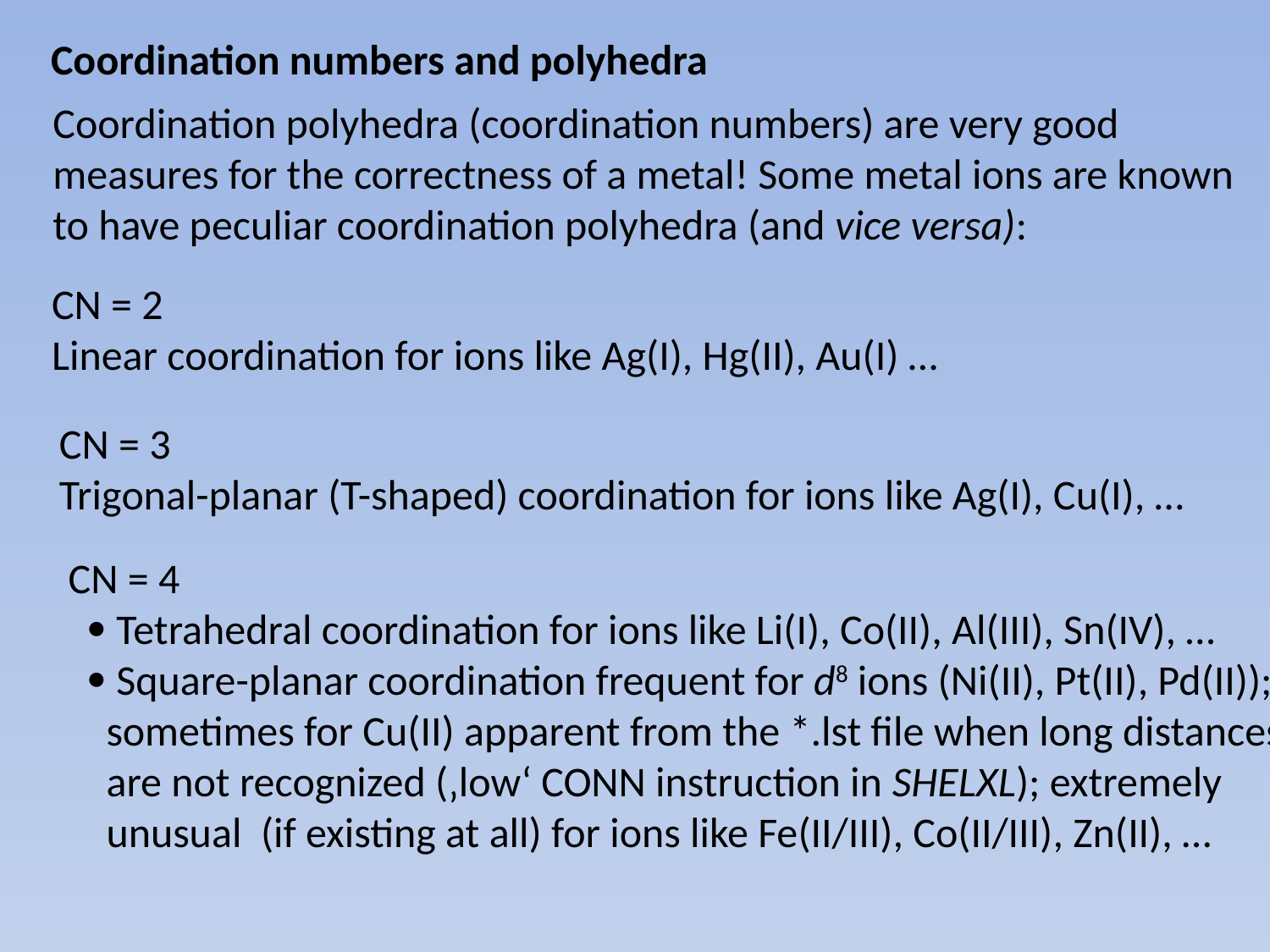

Coordination numbers and polyhedra
Coordination polyhedra (coordination numbers) are very good
measures for the correctness of a metal! Some metal ions are known
to have peculiar coordination polyhedra (and vice versa):

CN = 2
Linear coordination for ions like Ag(I), Hg(II), Au(I) …
CN = 3
Trigonal-planar (T-shaped) coordination for ions like Ag(I), Cu(I), …
CN = 4
 • Tetrahedral coordination for ions like Li(I), Co(II), Al(III), Sn(IV), …
 • Square-planar coordination frequent for d8 ions (Ni(II), Pt(II), Pd(II));
    sometimes for Cu(II) apparent from the *.lst file when long distances
    are not recognized (‚low‘ CONN instruction in SHELXL); extremely
    unusual  (if existing at all) for ions like Fe(II/III), Co(II/III), Zn(II), …